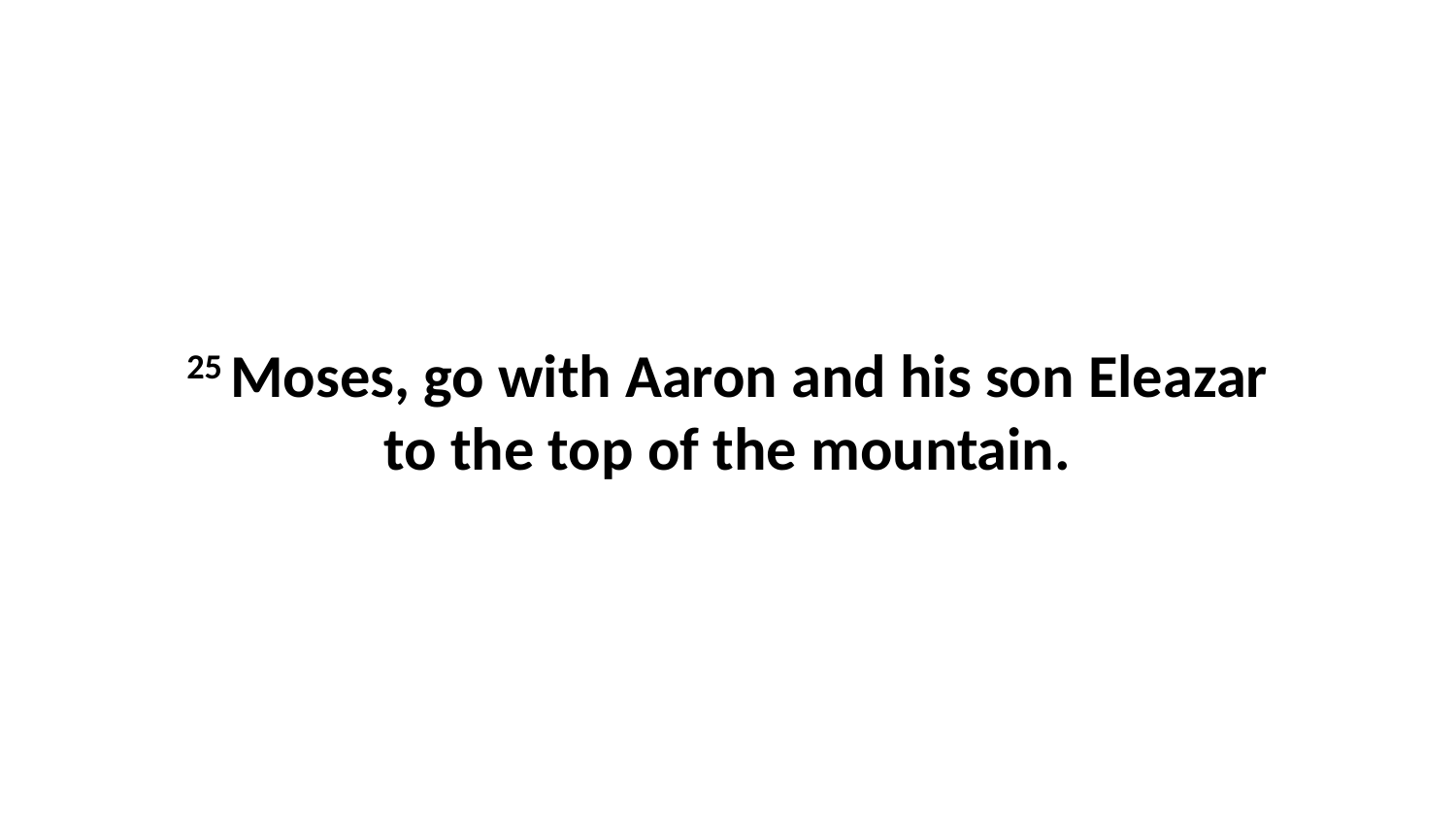

25 Moses, go with Aaron and his son Eleazar to the top of the mountain.